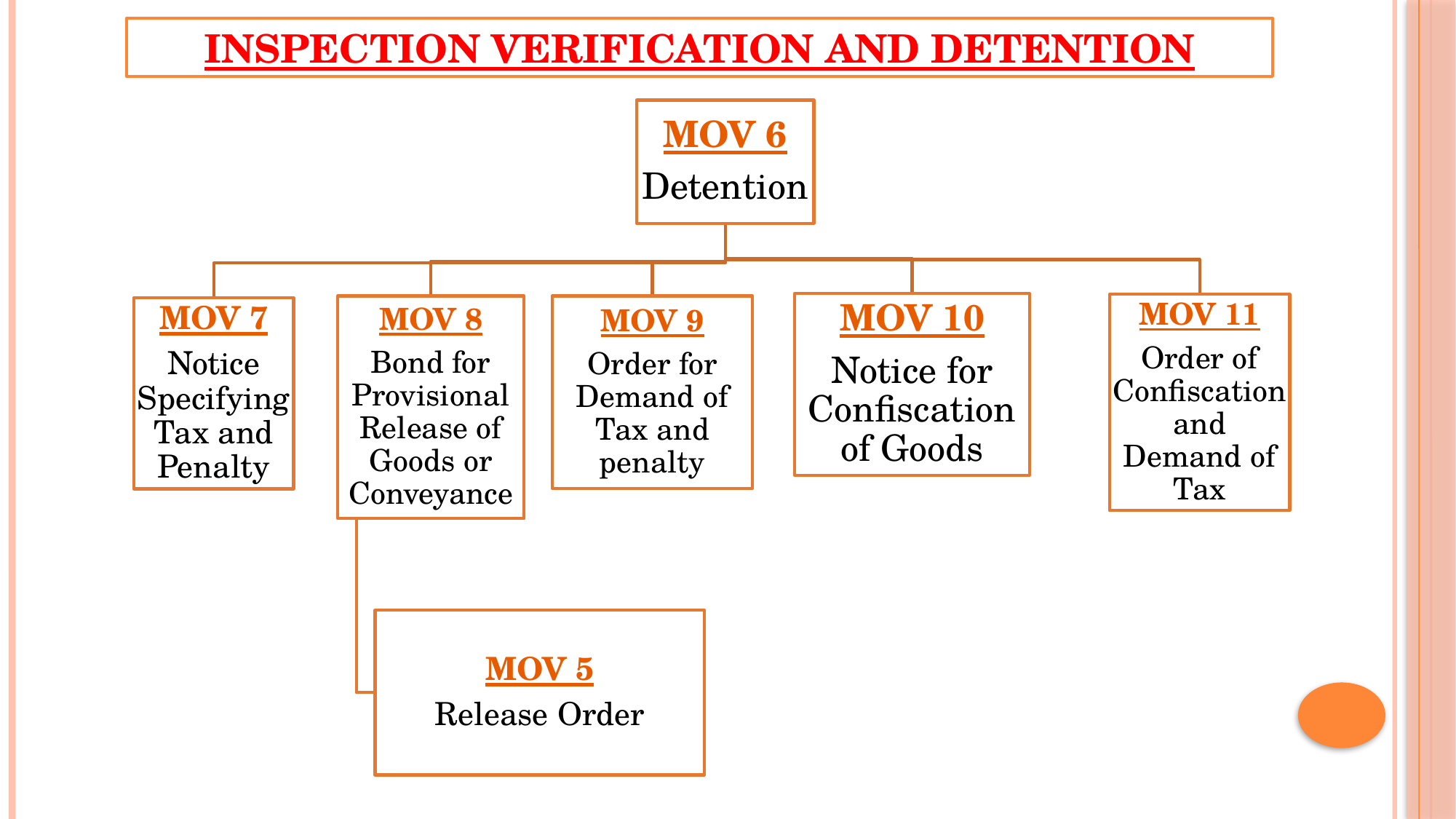

# INSPECTION VERIFICATION AND DETENTION
MOV 6
Detention
MOV 7
Notice Specifying Tax and Penalty
MOV 8
Bond for Provisional Release of Goods or Conveyance
MOV 5
Release Order
MOV 9
Order for Demand of Tax and penalty
MOV 10
Notice for Confiscation of Goods
MOV 11
Order of Confiscation and Demand of Tax